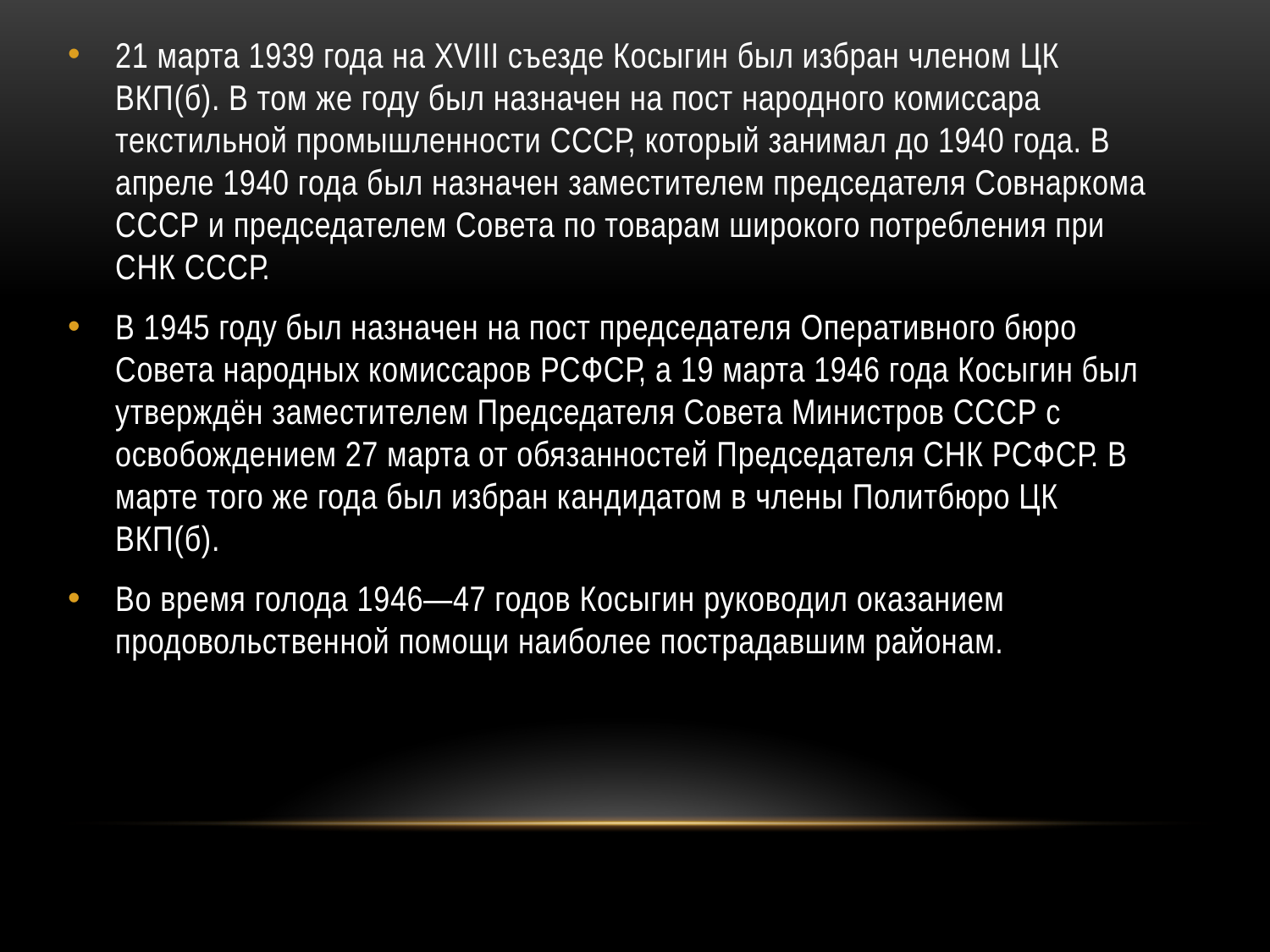

21 марта 1939 года на XVIII съезде Косыгин был избран членом ЦК ВКП(б). В том же году был назначен на пост народного комиссара текстильной промышленности СССР, который занимал до 1940 года. В апреле 1940 года был назначен заместителем председателя Совнаркома СССР и председателем Совета по товарам широкого потребления при СНК СССР.
В 1945 году был назначен на пост председателя Оперативного бюро Совета народных комиссаров РСФСР, а 19 марта 1946 года Косыгин был утверждён заместителем Председателя Совета Министров СССР с освобождением 27 марта от обязанностей Председателя СНК РСФСР. В марте того же года был избран кандидатом в члены Политбюро ЦК ВКП(б).
Во время голода 1946—47 годов Косыгин руководил оказанием продовольственной помощи наиболее пострадавшим районам.